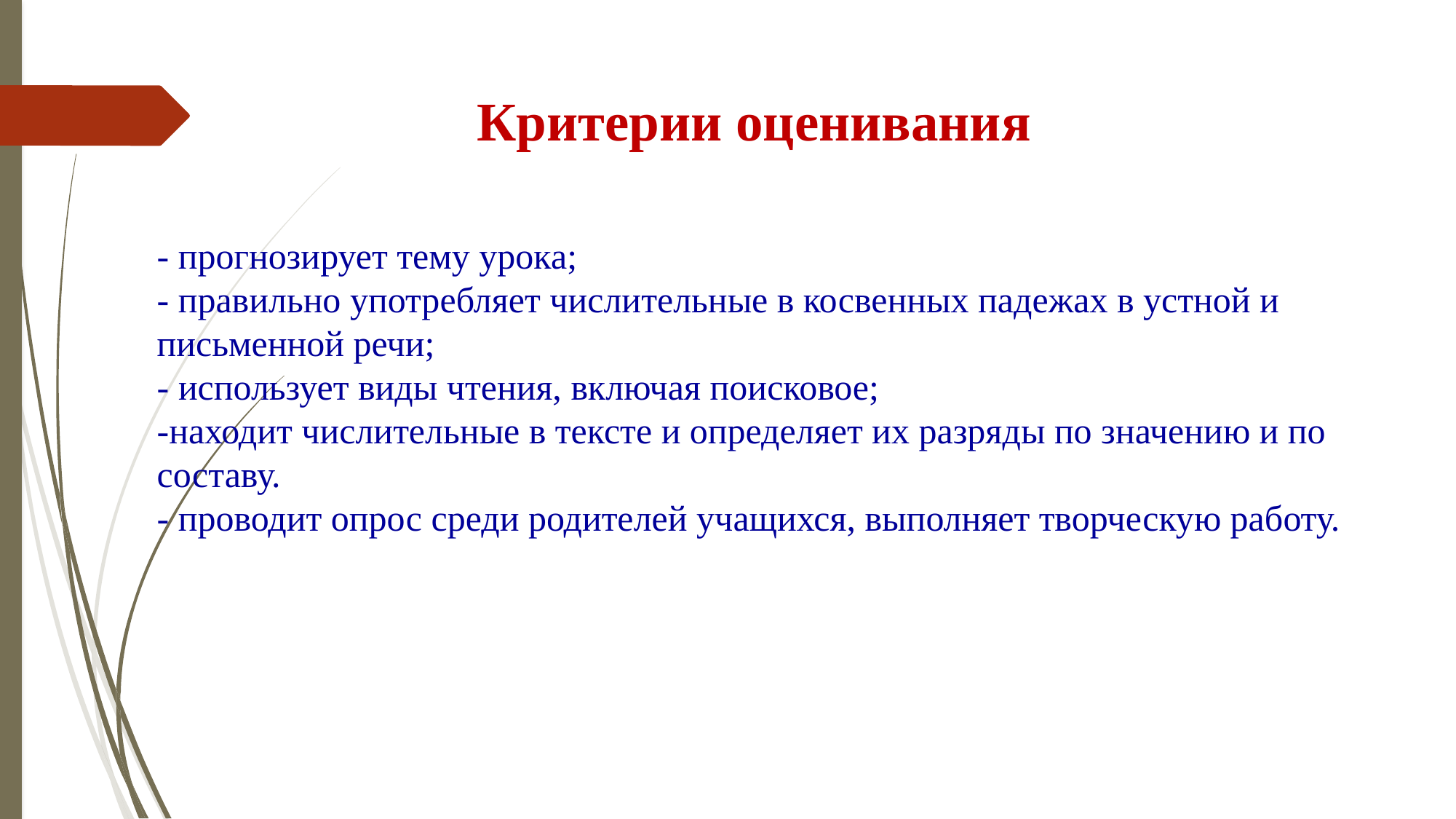

# Критерии оценивания
- прогнозирует тему урока;
- правильно употребляет числительные в косвенных падежах в устной и письменной речи;
- использует виды чтения, включая поисковое;
-находит числительные в тексте и определяет их разряды по значению и по составу.
- проводит опрос среди родителей учащихся, выполняет творческую работу.